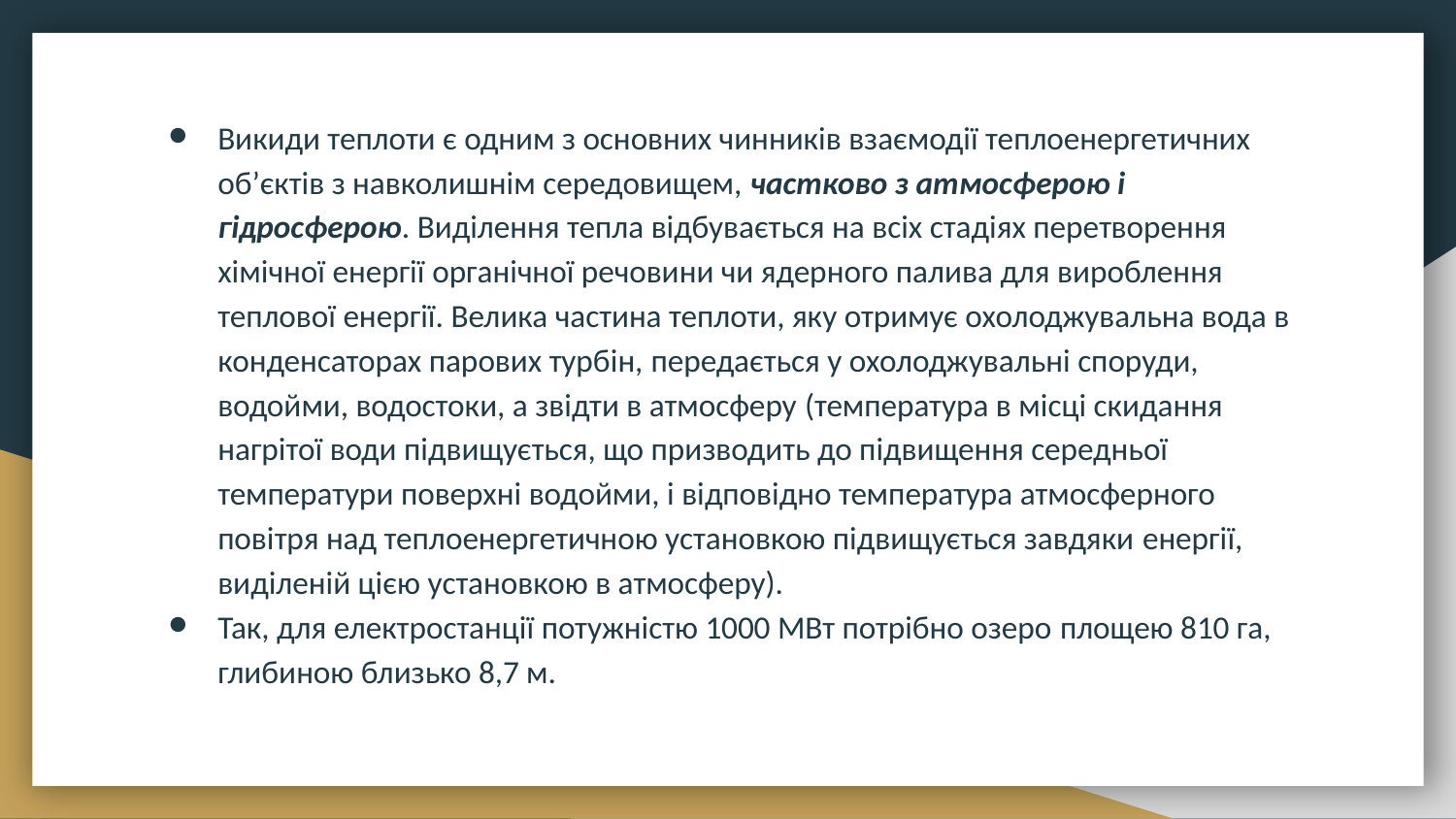

Викиди теплоти є одним з основних чинників взаємодії теплоенергетичних об’єктів з навколишнім середовищем, частково з атмосферою і гідросферою. Виділення тепла відбувається на всіх стадіях перетворення хімічної енергії органічної речовини чи ядерного палива для вироблення теплової енергії. Велика частина теплоти, яку отримує охолоджувальна вода в конденсаторах парових турбін, передається у охолоджувальні споруди, водойми, водостоки, а звідти в атмосферу (температура в місці скидання нагрітої води підвищується, що призводить до підвищення середньої температури поверхні водойми, і відповідно температура атмосферного повітря над теплоенергетичною установкою підвищується завдяки енергії, виділеній цією установкою в атмосферу).
Так, для електростанції потужністю 1000 МВт потрібно озеро площею 810 га, глибиною близько 8,7 м.